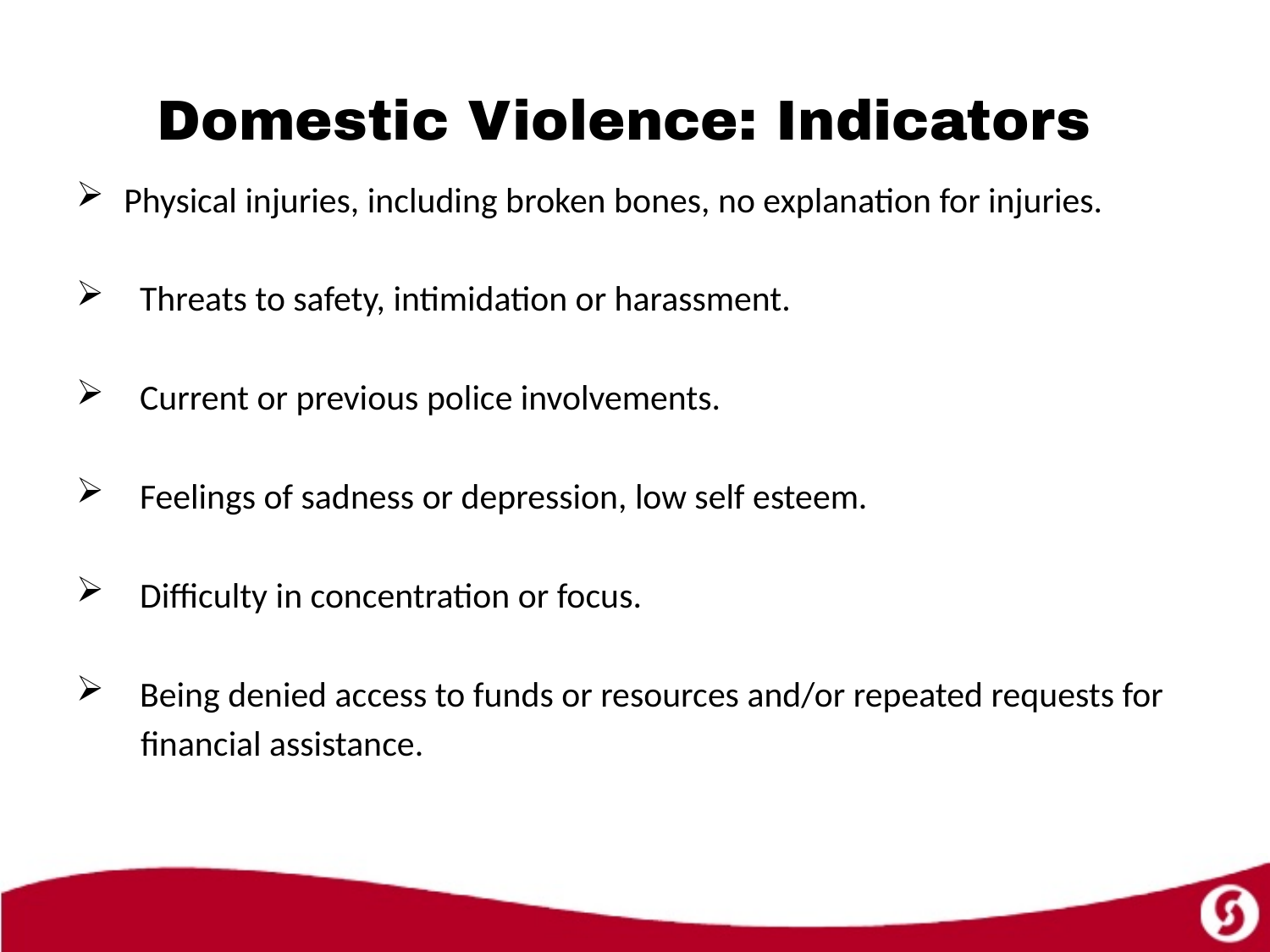

# Domestic Violence: Indicators
Physical injuries, including broken bones, no explanation for injuries.

  Threats to safety, intimidation or harassment.

  Current or previous police involvements.

  Feelings of sadness or depression, low self esteem.

  Difficulty in concentration or focus.

  Being denied access to funds or resources and/or repeated requests for
        financial assistance.